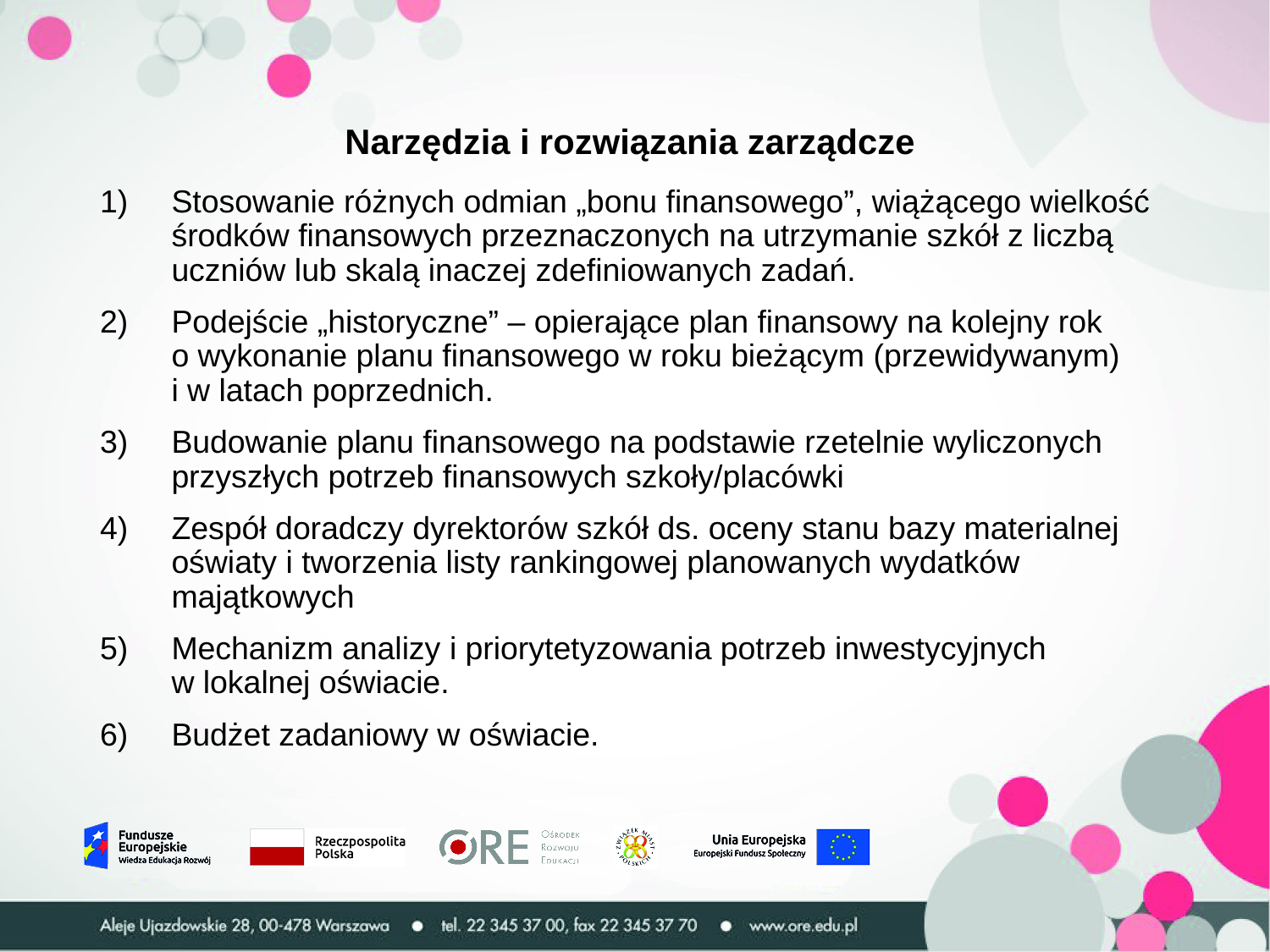

# Narzędzia i rozwiązania zarządcze
Stosowanie różnych odmian „bonu finansowego”, wiążącego wielkość środków finansowych przeznaczonych na utrzymanie szkół z liczbą uczniów lub skalą inaczej zdefiniowanych zadań.
Podejście „historyczne” – opierające plan finansowy na kolejny rok
o wykonanie planu finansowego w roku bieżącym (przewidywanym)
i w latach poprzednich.
Budowanie planu finansowego na podstawie rzetelnie wyliczonych przyszłych potrzeb finansowych szkoły/placówki
Zespół doradczy dyrektorów szkół ds. oceny stanu bazy materialnej oświaty i tworzenia listy rankingowej planowanych wydatków majątkowych
Mechanizm analizy i priorytetyzowania potrzeb inwestycyjnych
w lokalnej oświacie.
Budżet zadaniowy w oświacie.